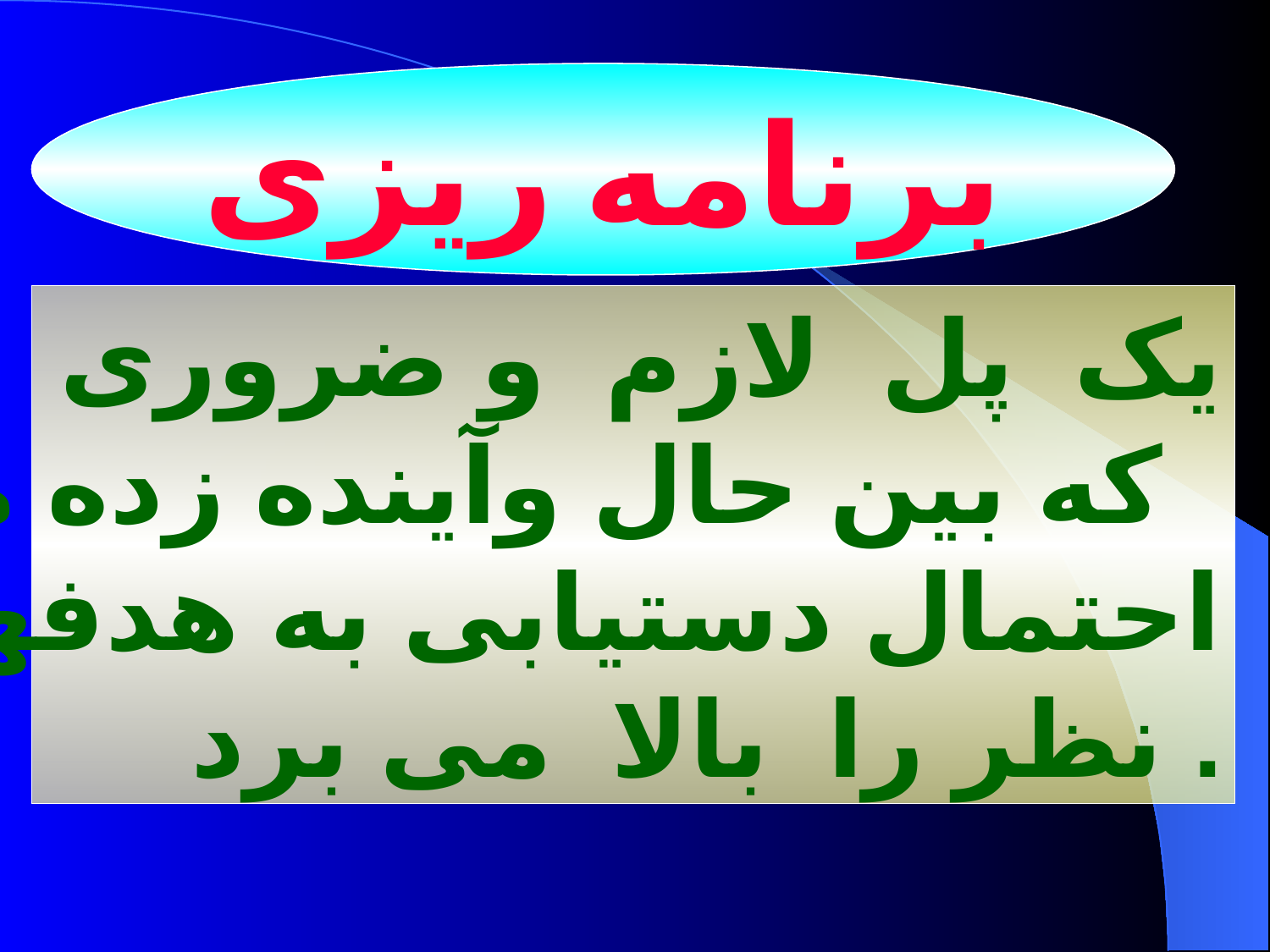

برنامه ریزی
یک  پل  لازم  و ضروری  است
که بین حال وآینده زده میشود و
احتمال دستیابی به هدفهای مورد
نظر را  بالا  می برد .